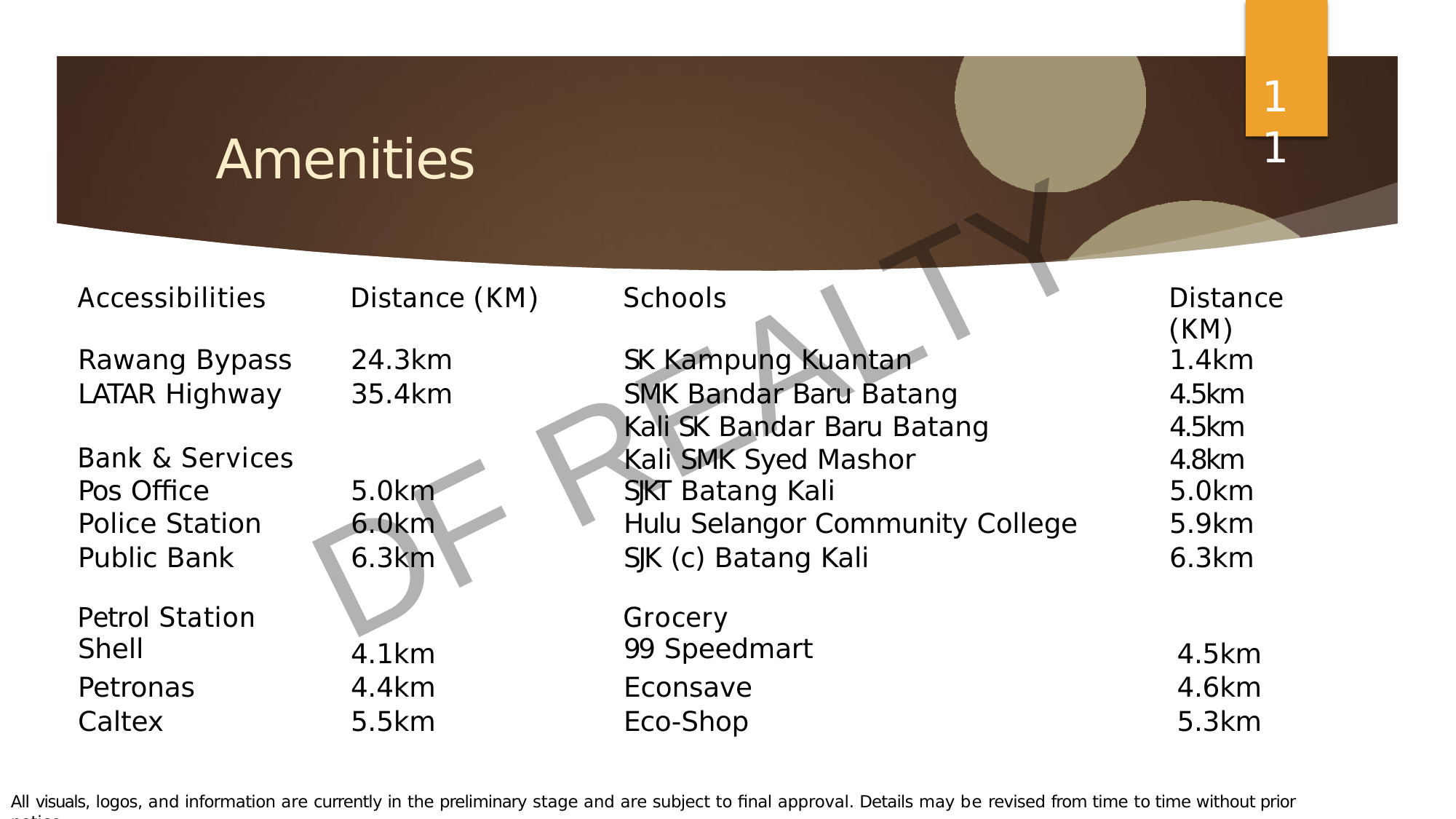

11
# Amenities
| Accessibilities | Distance (KM) | Schools | Distance (KM) |
| --- | --- | --- | --- |
| Rawang Bypass | 24.3km | SK Kampung Kuantan | 1.4km |
| LATAR Highway Bank & Services | 35.4km | SMK Bandar Baru Batang Kali SK Bandar Baru Batang Kali SMK Syed Mashor | 4.5km 4.5km 4.8km |
| Pos Office | 5.0km | SJKT Batang Kali | 5.0km |
| Police Station | 6.0km | Hulu Selangor Community College | 5.9km |
| Public Bank | 6.3km | SJK (c) Batang Kali | 6.3km |
| Petrol Station Shell | 4.1km | Grocery 99 Speedmart | 4.5km |
| Petronas | 4.4km | Econsave | 4.6km |
| Caltex | 5.5km | Eco-Shop | 5.3km |
DF REALTY
All visuals, logos, and information are currently in the preliminary stage and are subject to final approval. Details may be revised from time to time without prior notice.